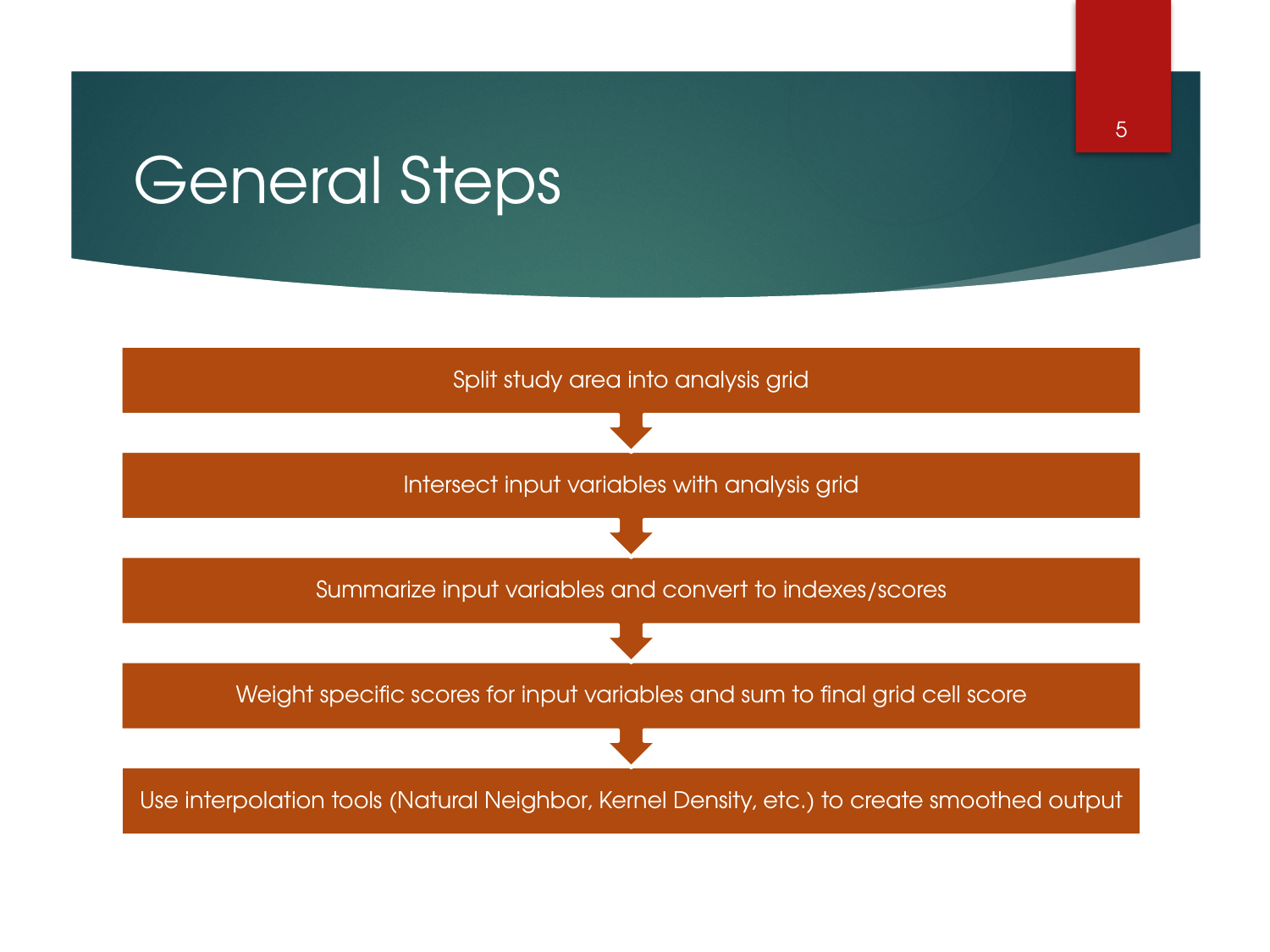

5
# General Steps
Use interpolation tools (Natural Neighbor, Kernel Density, etc.) to create smoothed output
Weight specific scores for input variables and sum to final grid cell score
Summarize input variables and convert to indexes/scores
Intersect input variables with analysis grid
Split study area into analysis grid